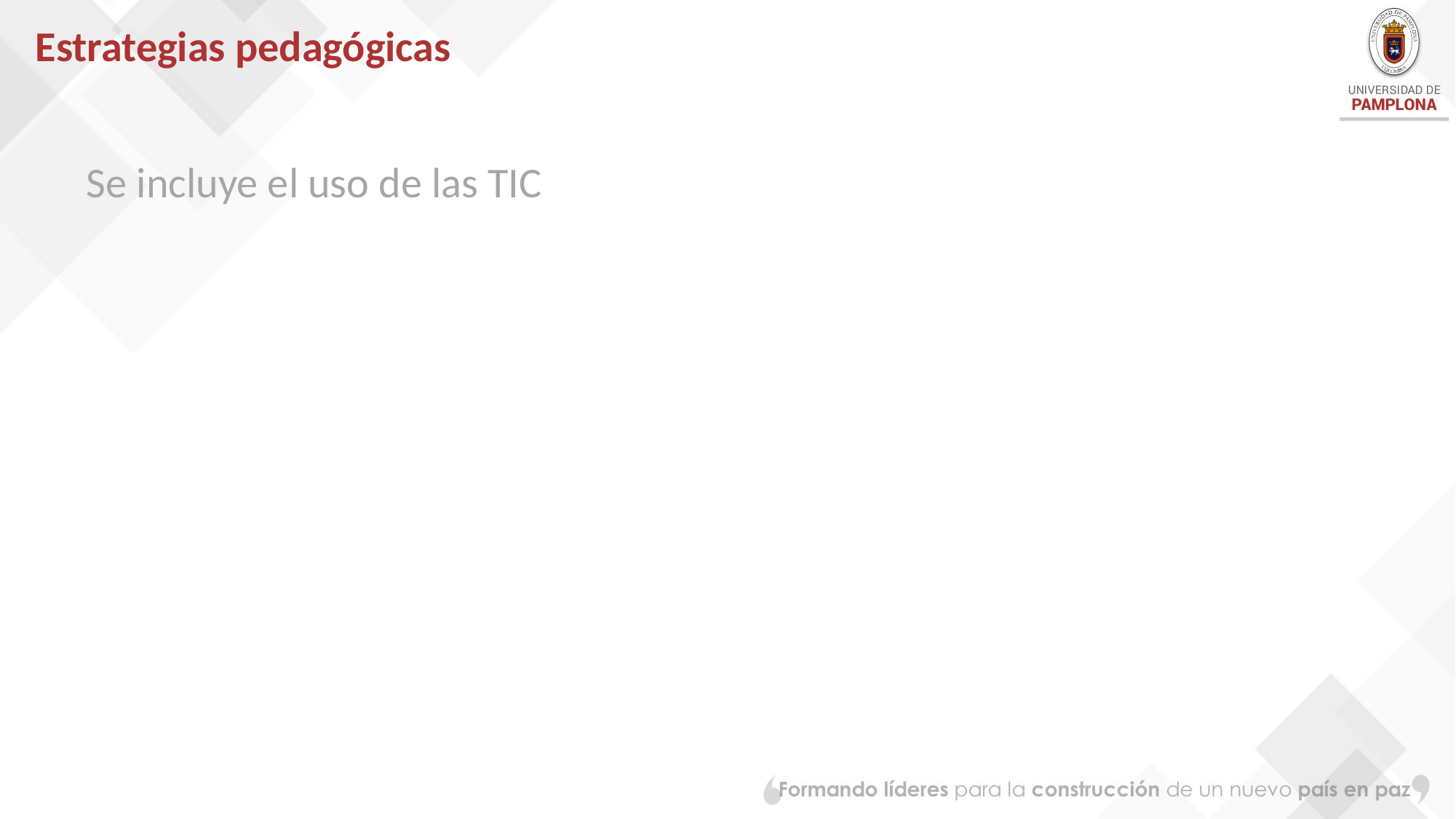

# Estrategias pedagógicas
Se incluye el uso de las TIC